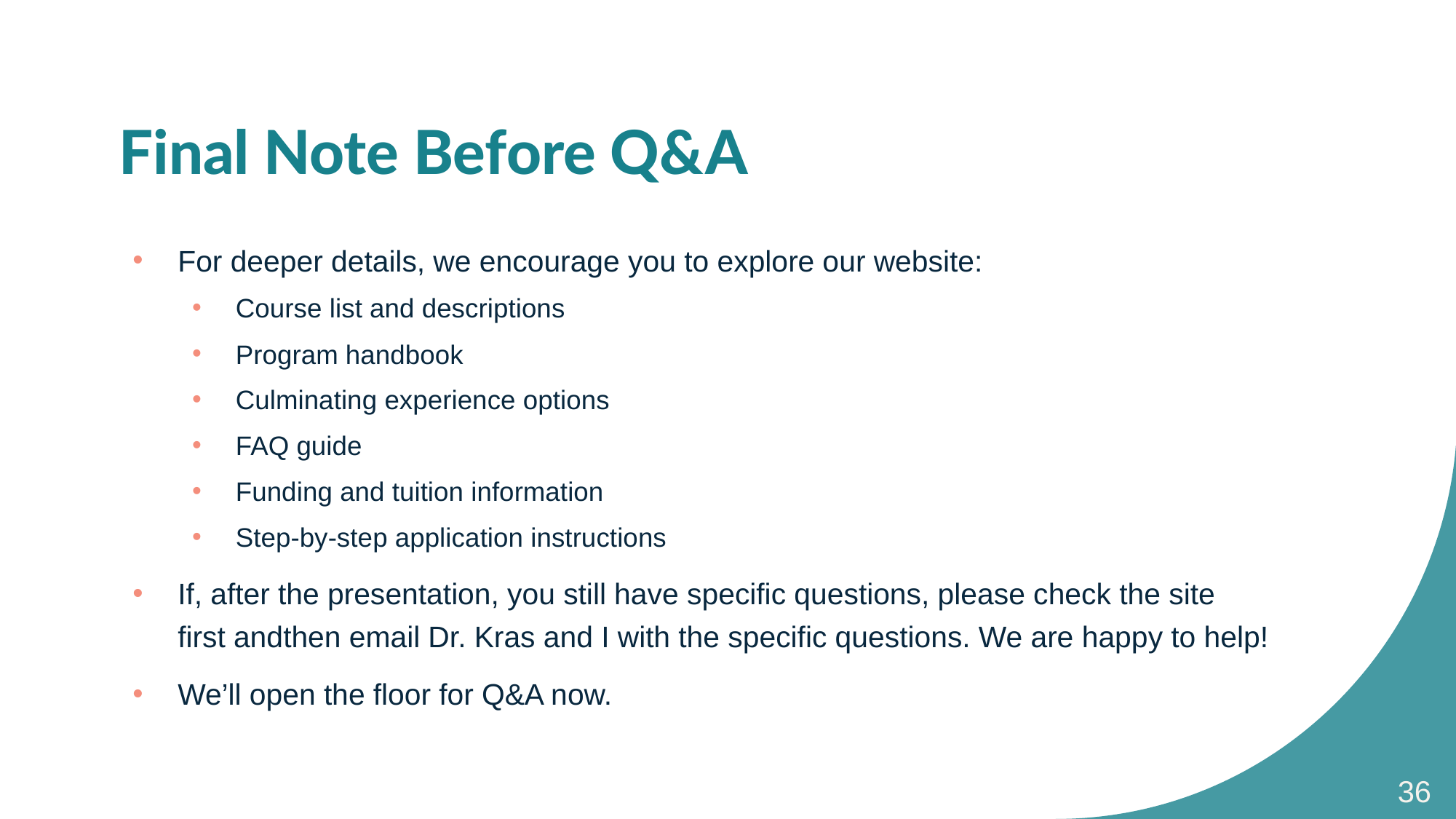

# Final Note Before Q&A​
For deeper details, we encourage you to explore our website:​
Course list and descriptions​
Program handbook​
Culminating experience options​
FAQ guide​
Funding and tuition information​
Step-by-step application instructions​
If, after the presentation, you still have specific questions, please check the site first andthen email Dr. Kras and I with the specific questions. We are happy to help!
We’ll open the floor for Q&A now.​
36